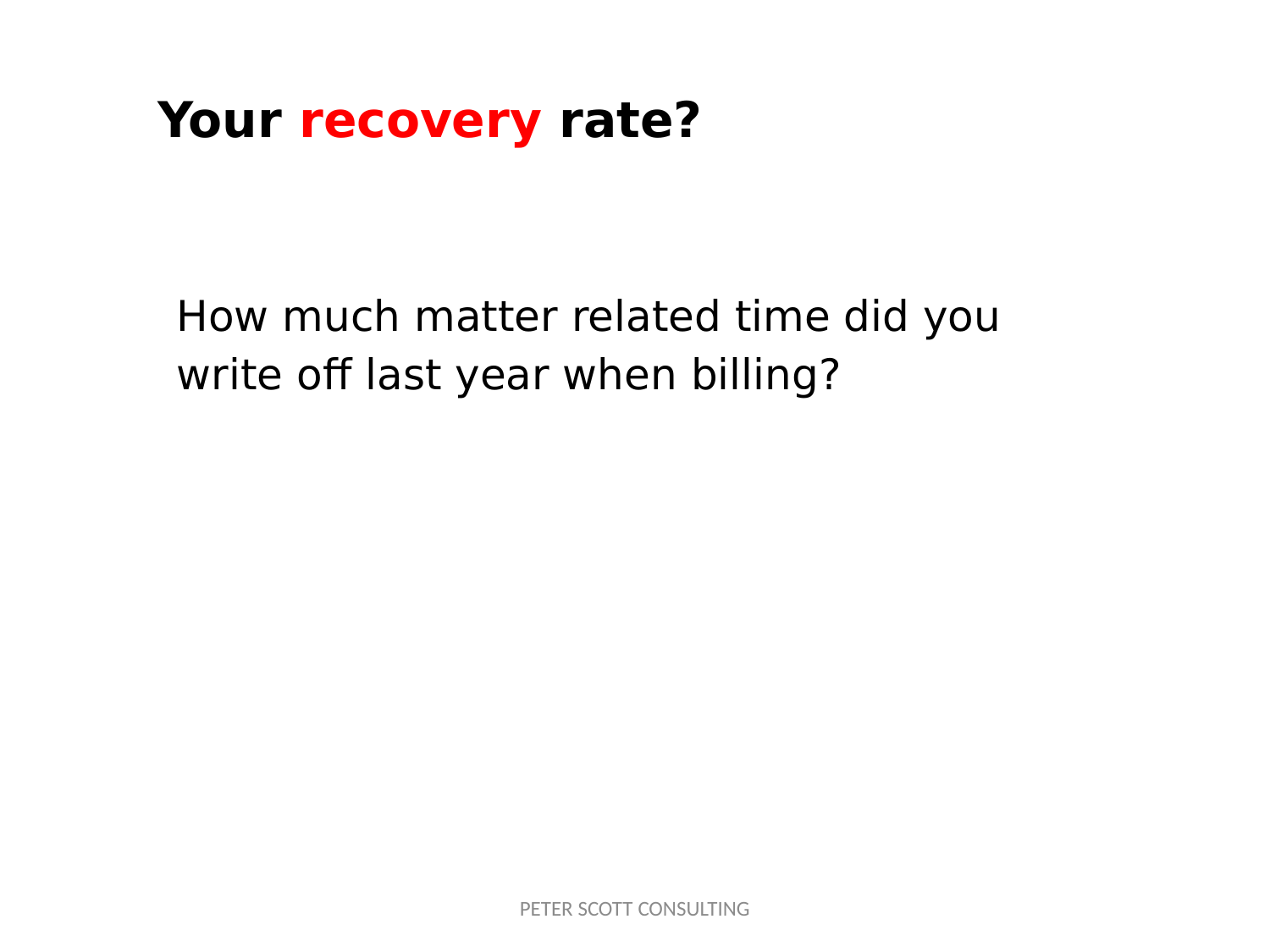

# Your recovery rate?

How much matter related time did you
write off last year when billing?

PETER SCOTT CONSULTING